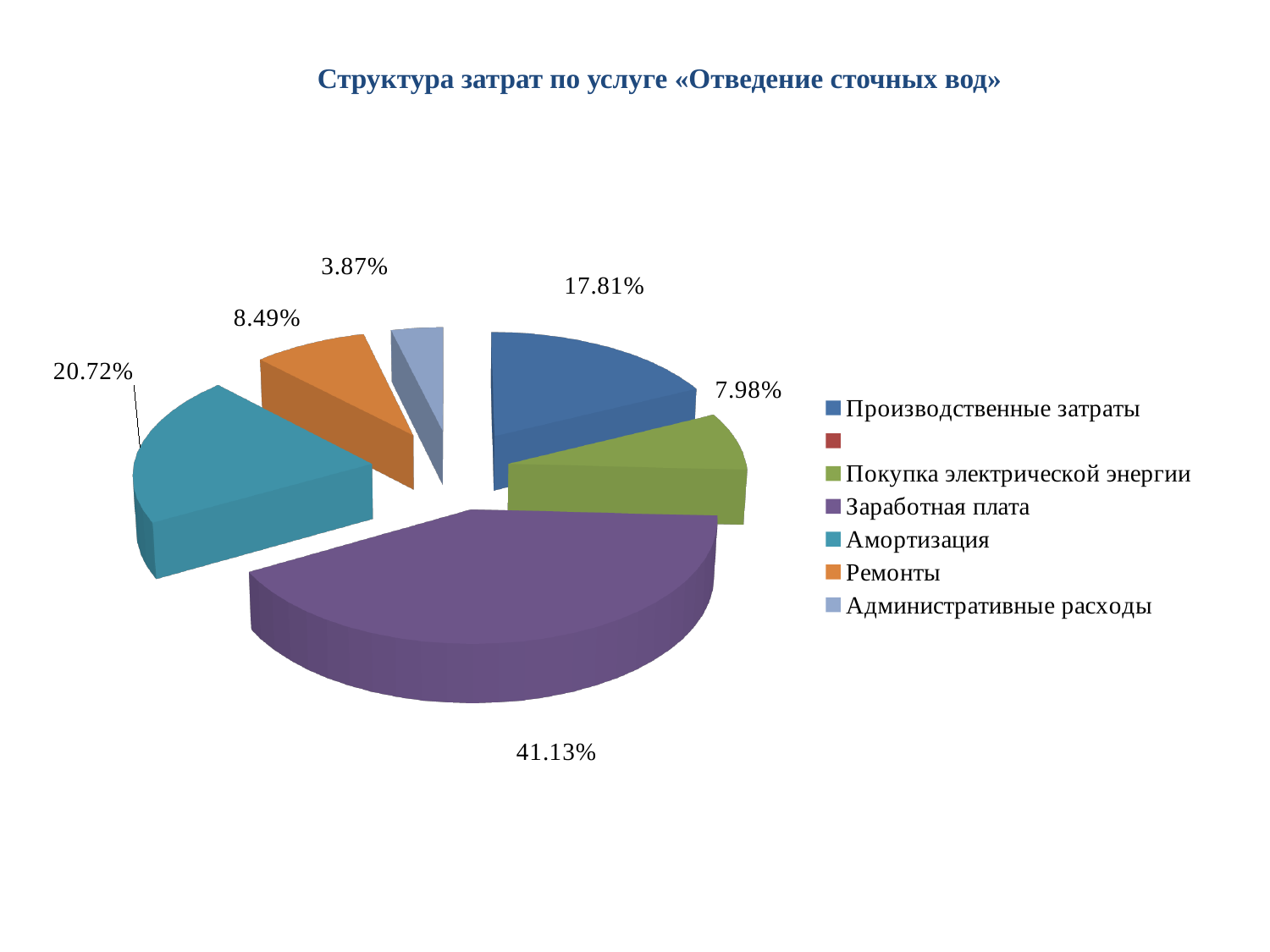

Структура затрат по услуге «Отведение сточных вод»

[unsupported chart]